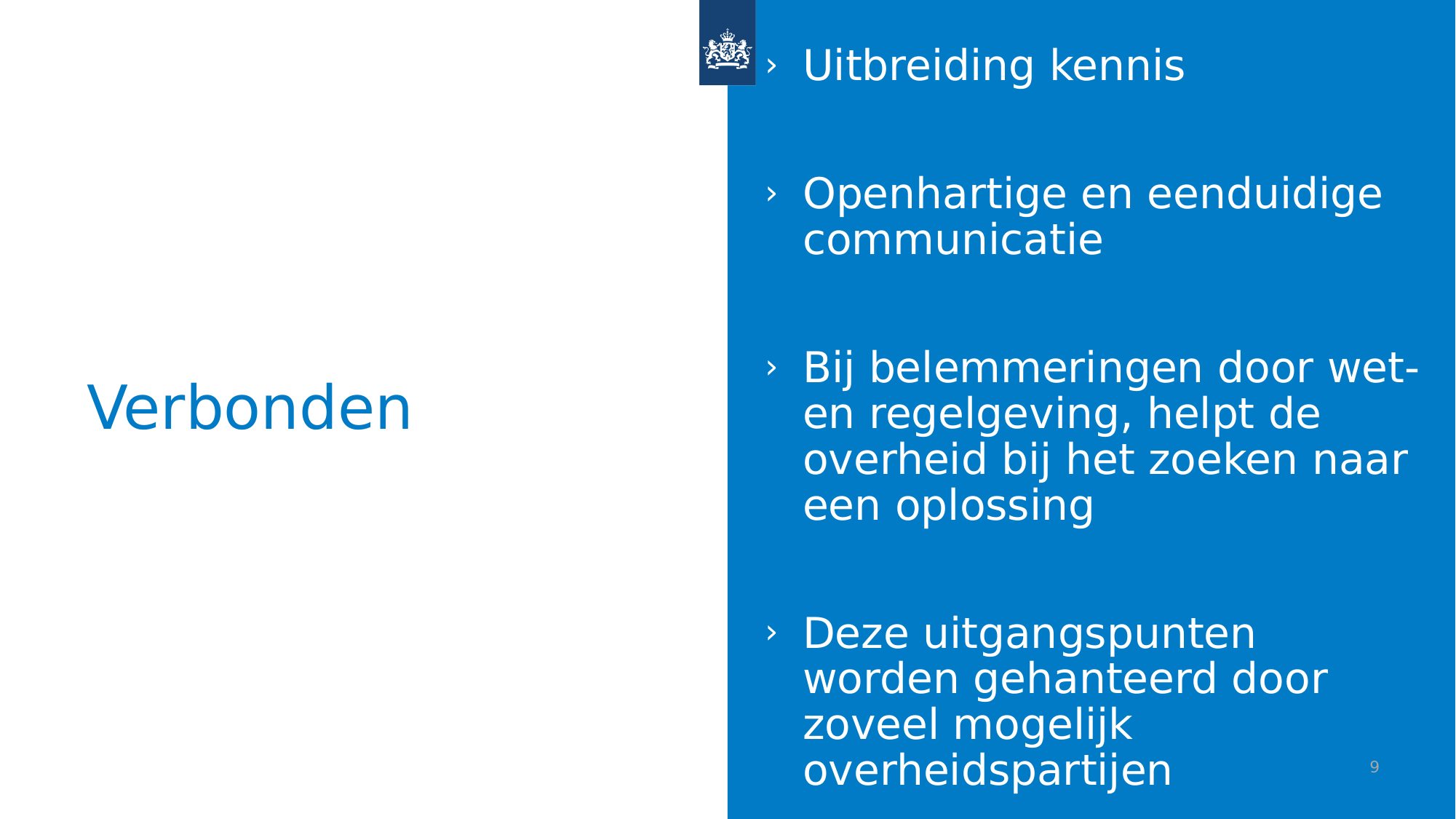

Uitbreiding kennis

Openhartige en eenduidige communicatie

Bij belemmeringen door wet- en regelgeving, helpt de overheid bij het zoeken naar een oplossing

Deze uitgangspunten worden gehanteerd door zoveel mogelijk overheidspartijen
# Verbonden

9